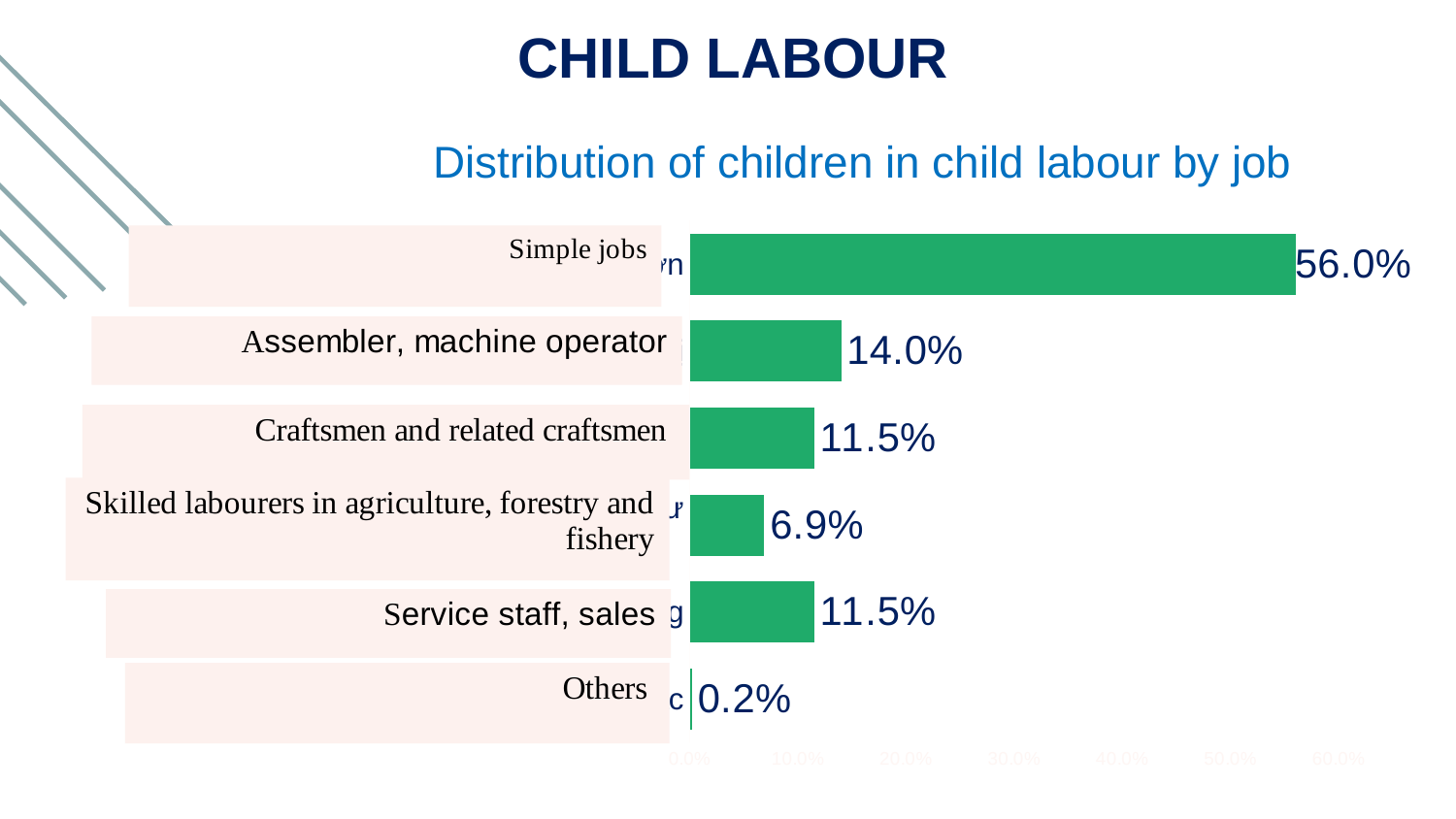

CHILD LABOUR
Distribution of children in child labour by job

### Chart

| Category |  |
|---|---|
| Khác | 0.002 |
| Nhân viên dịch vụ và bán hàng | 0.115 |
| Lao động có kĩ thuật trong nông, lâm, ngư nghiệp | 0.069 |
| Thợ thủ công và các thợ khác có liên quan | 0.115 |
| Thợ lắp ráp và vận hành máy móc thiết bị | 0.14 |
| Lao động giản đơn | 0.56 |